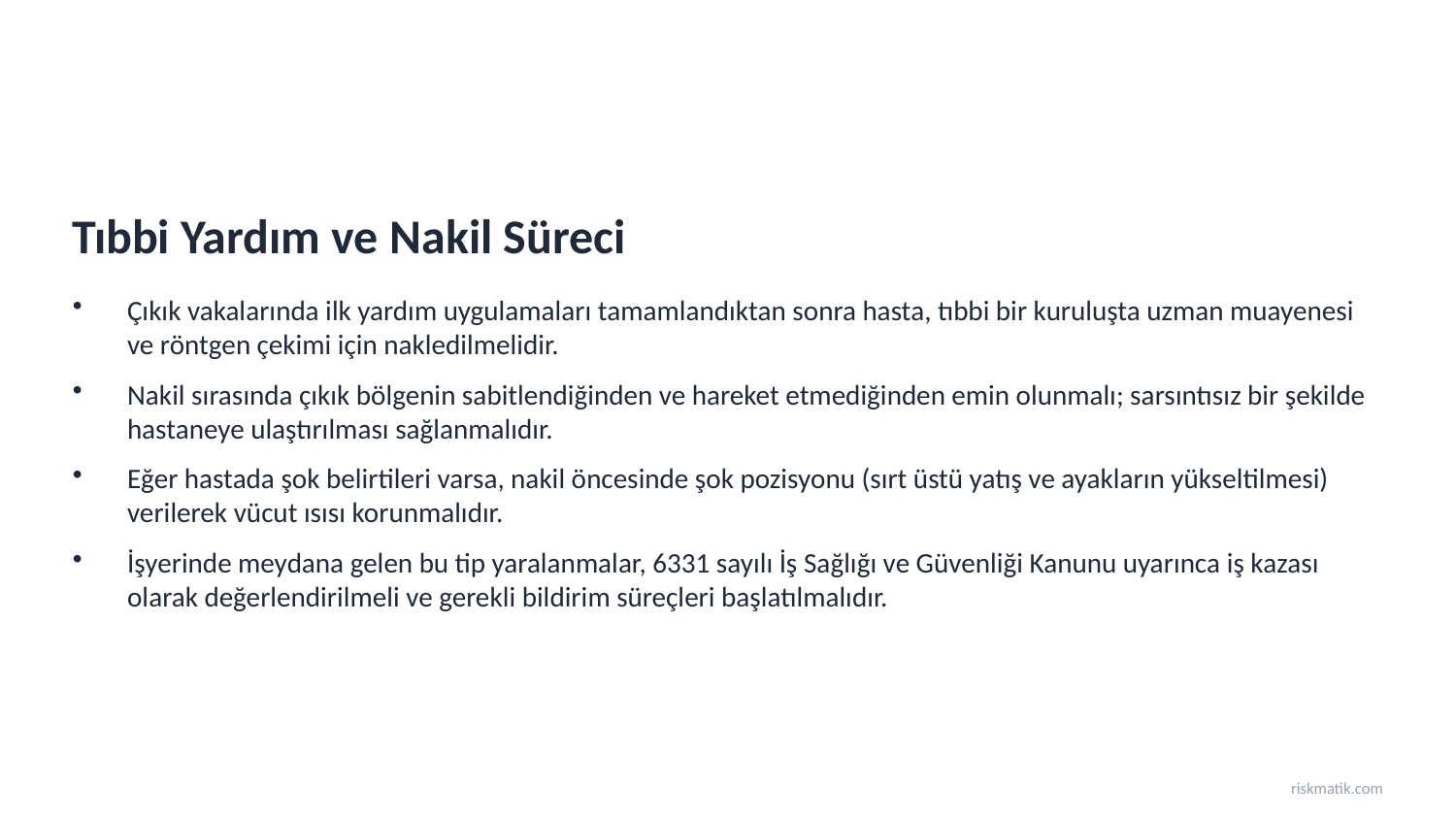

Tıbbi Yardım ve Nakil Süreci
Çıkık vakalarında ilk yardım uygulamaları tamamlandıktan sonra hasta, tıbbi bir kuruluşta uzman muayenesi ve röntgen çekimi için nakledilmelidir.
Nakil sırasında çıkık bölgenin sabitlendiğinden ve hareket etmediğinden emin olunmalı; sarsıntısız bir şekilde hastaneye ulaştırılması sağlanmalıdır.
Eğer hastada şok belirtileri varsa, nakil öncesinde şok pozisyonu (sırt üstü yatış ve ayakların yükseltilmesi) verilerek vücut ısısı korunmalıdır.
İşyerinde meydana gelen bu tip yaralanmalar, 6331 sayılı İş Sağlığı ve Güvenliği Kanunu uyarınca iş kazası olarak değerlendirilmeli ve gerekli bildirim süreçleri başlatılmalıdır.
riskmatik.com